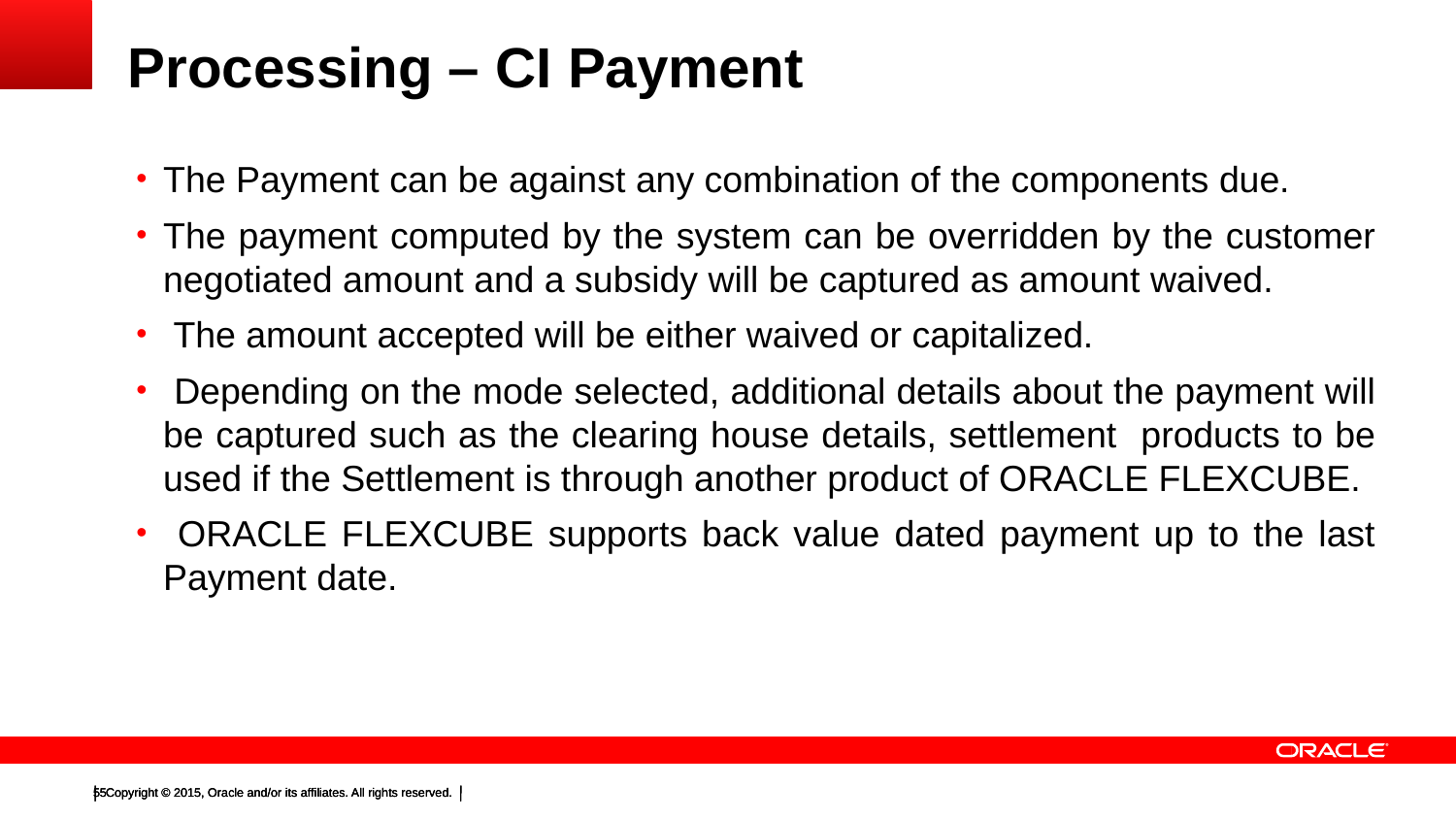

# Processing – CI Payment
The Payment can be against any combination of the components due.
The payment computed by the system can be overridden by the customer negotiated amount and a subsidy will be captured as amount waived.
 The amount accepted will be either waived or capitalized.
 Depending on the mode selected, additional details about the payment will be captured such as the clearing house details, settlement  products to be used if the Settlement is through another product of ORACLE FLEXCUBE.
 ORACLE FLEXCUBE supports back value dated payment up to the last Payment date.